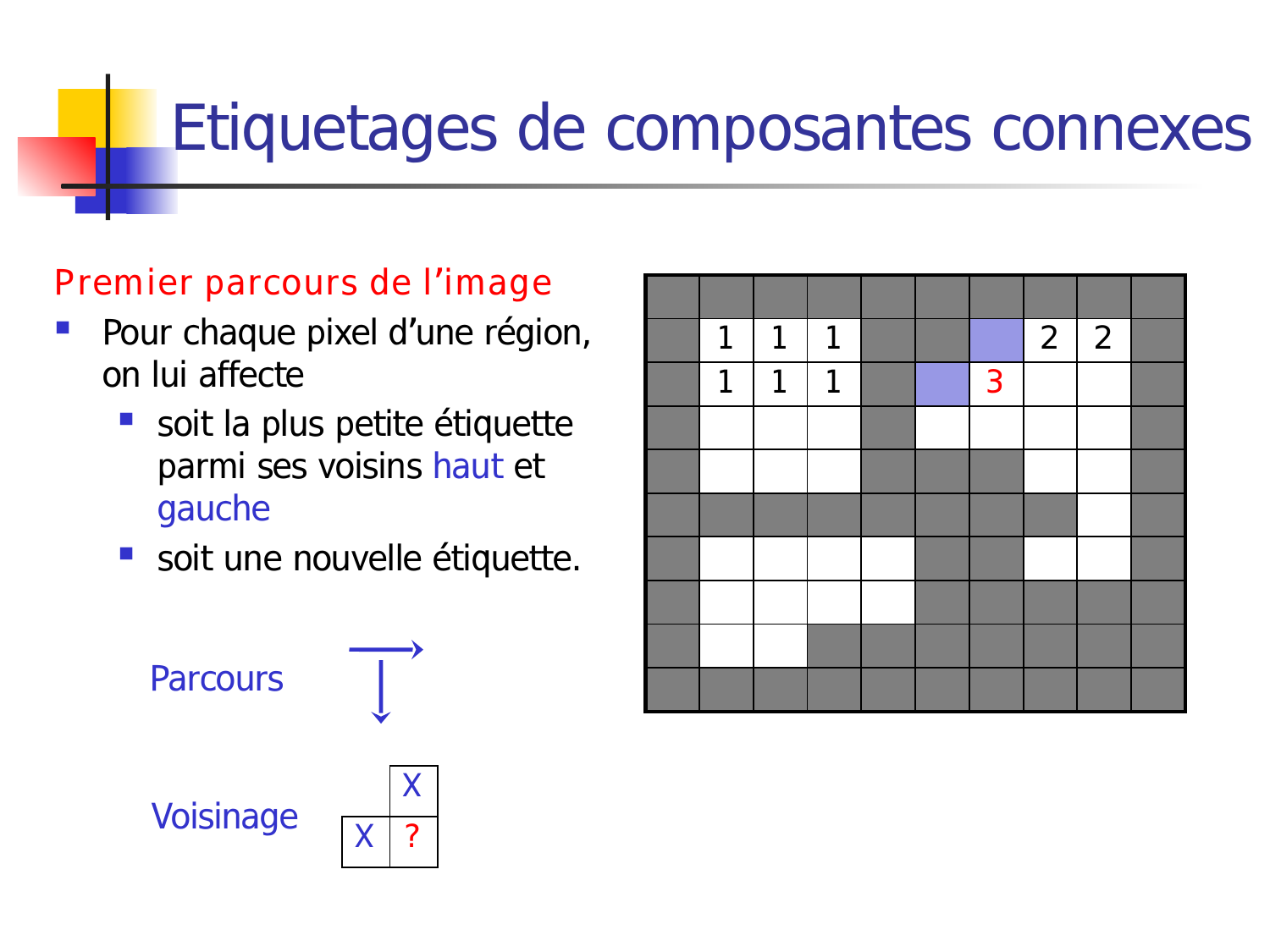

# Etiquetages de composantes connexes
Premier parcours de l’image
Pour chaque pixel d’une région, on lui affecte
soit la plus petite étiquette parmi ses voisins haut et gauche
soit une nouvelle étiquette.
|  |  |  |  |  |  |  |  |  |  |
| --- | --- | --- | --- | --- | --- | --- | --- | --- | --- |
|  | 1 | 1 | 1 |  |  |  | 2 | 2 |  |
|  | 1 | 1 | 1 |  |  | 3 |  |  |  |
|  |  |  |  |  |  |  |  |  |  |
|  |  |  |  |  |  |  |  |  |  |
|  |  |  |  |  |  |  |  |  |  |
|  |  |  |  |  |  |  |  |  |  |
|  |  |  |  |  |  |  |  |  |  |
|  |  |  |  |  |  |  |  |  |  |
|  |  |  |  |  |  |  |  |  |  |
Parcours

|  | X |
| --- | --- |
| X | ? |
Voisinage